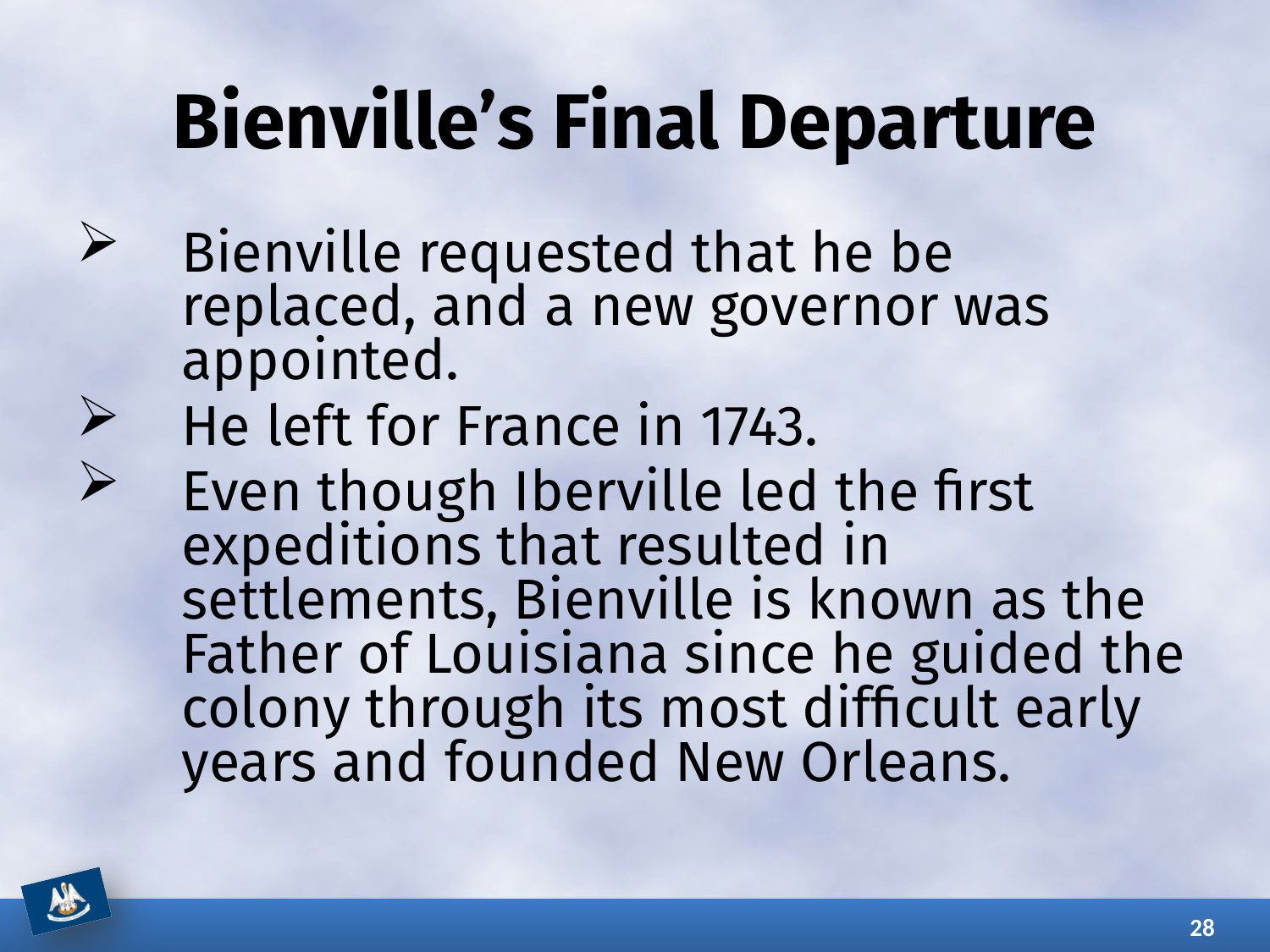

# Bienville’s Final Departure
Bienville requested that he be replaced, and a new governor was appointed.
He left for France in 1743.
Even though Iberville led the first expeditions that resulted in settlements, Bienville is known as the Father of Louisiana since he guided the colony through its most difficult early years and founded New Orleans.
28